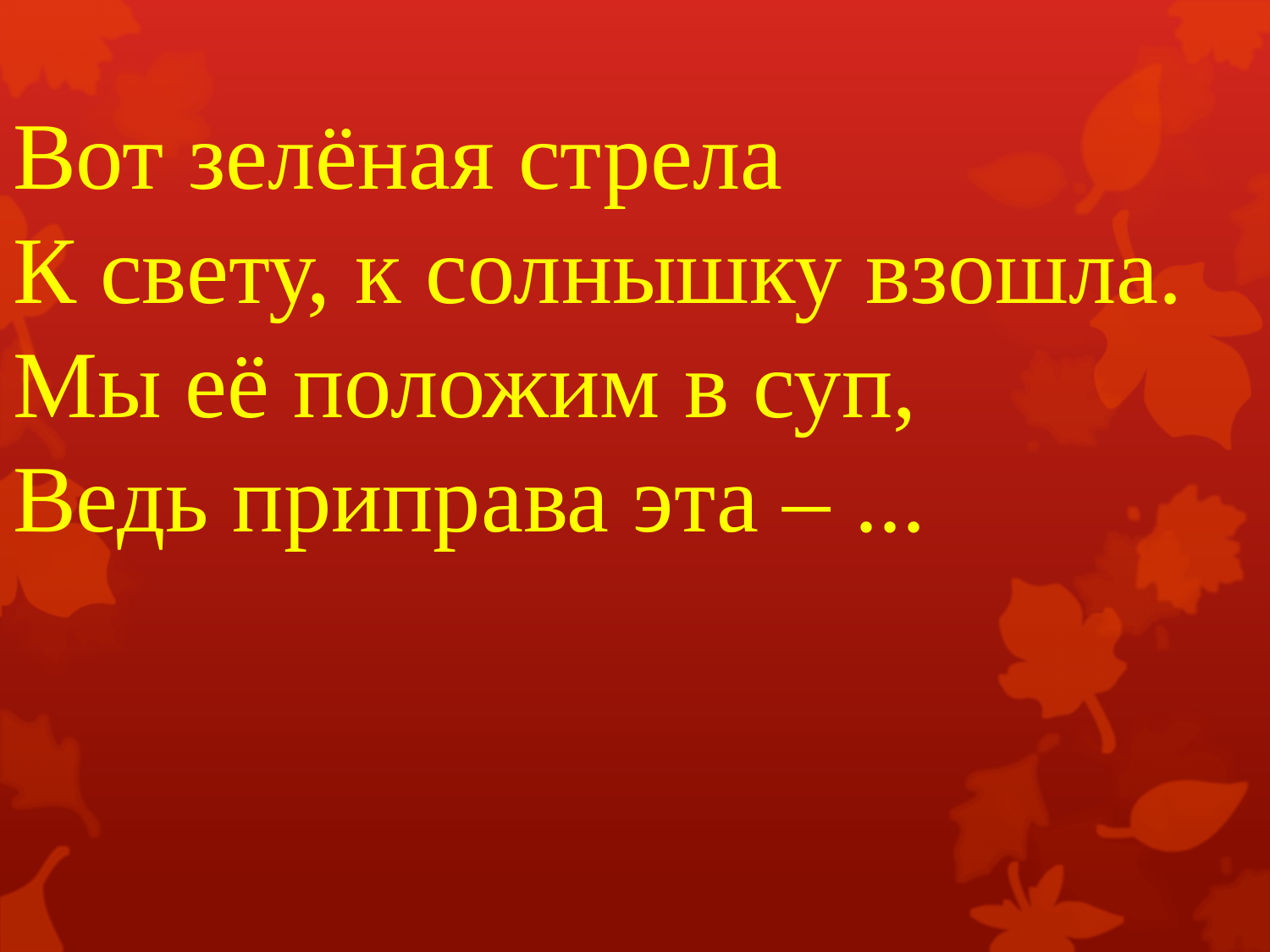

# Вот зелёная стрела К свету, к солнышку взошла.  Мы её положим в суп,  Ведь приправа эта – ...